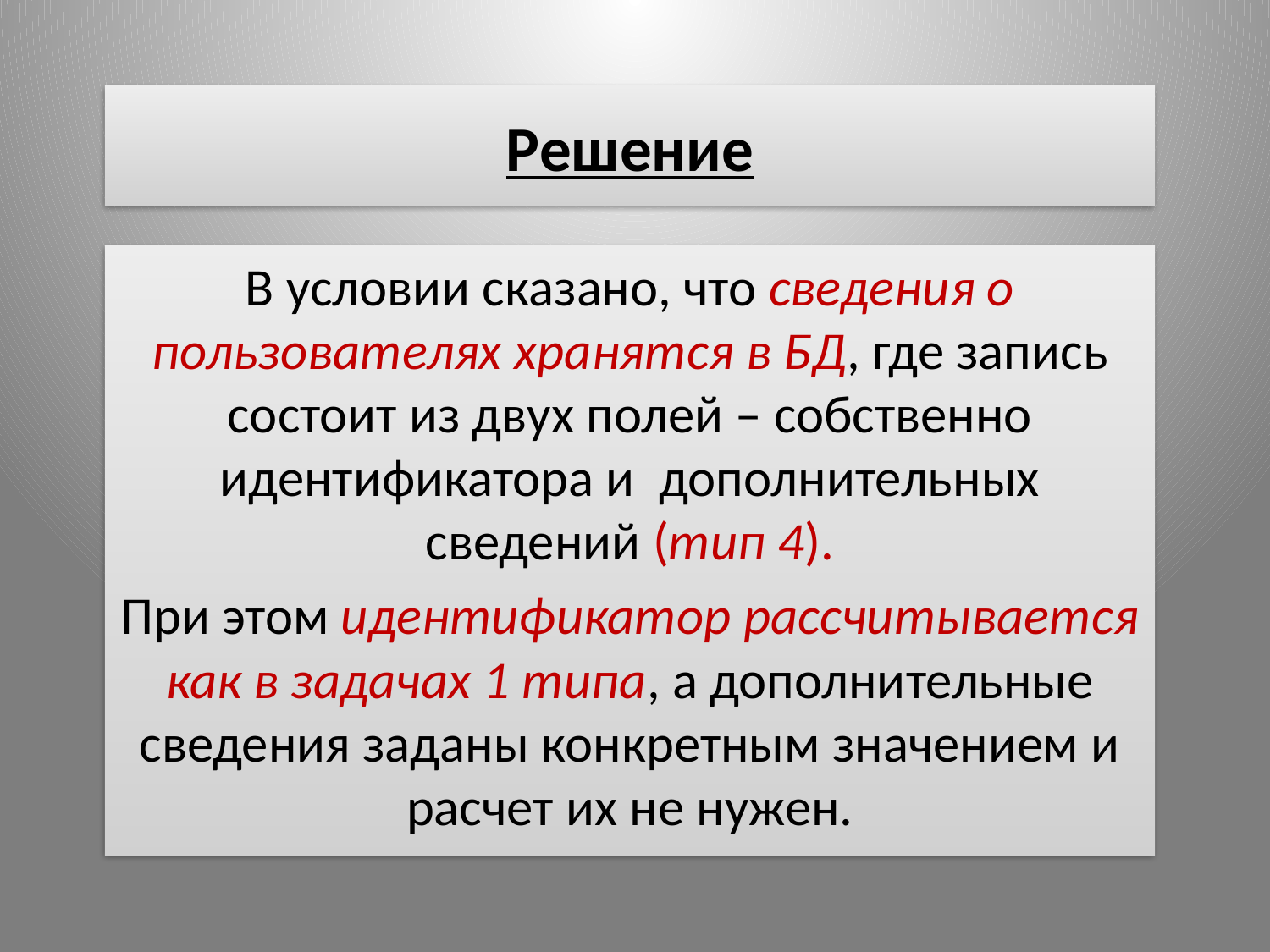

# Решение
В условии сказано, что сведения о пользователях хранятся в БД, где запись состоит из двух полей – собственно идентификатора и  дополнительных сведений (тип 4).
При этом идентификатор рассчитывается как в задачах 1 типа, а дополнительные сведения заданы конкретным значением и расчет их не нужен.